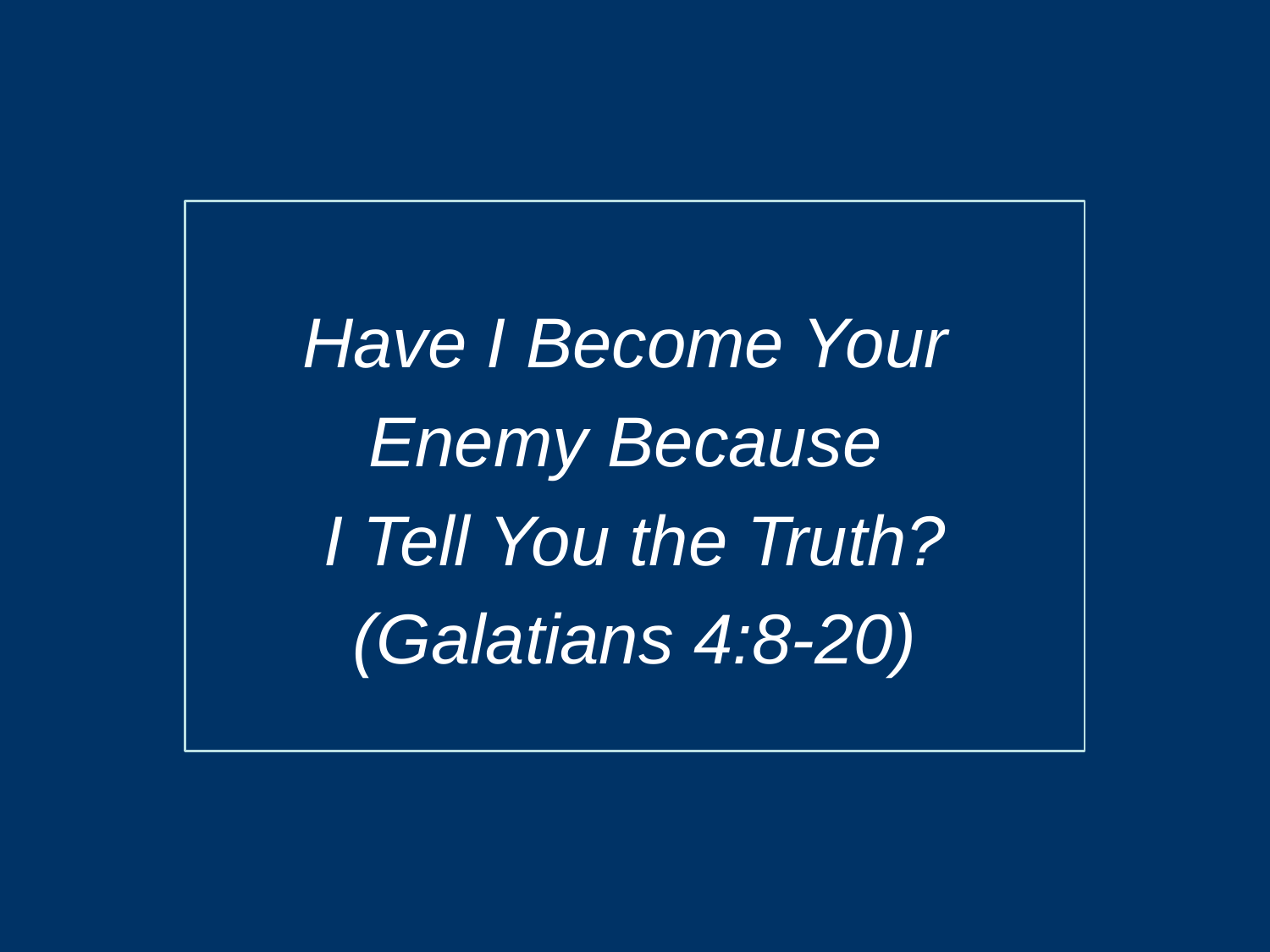

Have I Become Your
Enemy Because
I Tell You the Truth?
(Galatians 4:8-20)